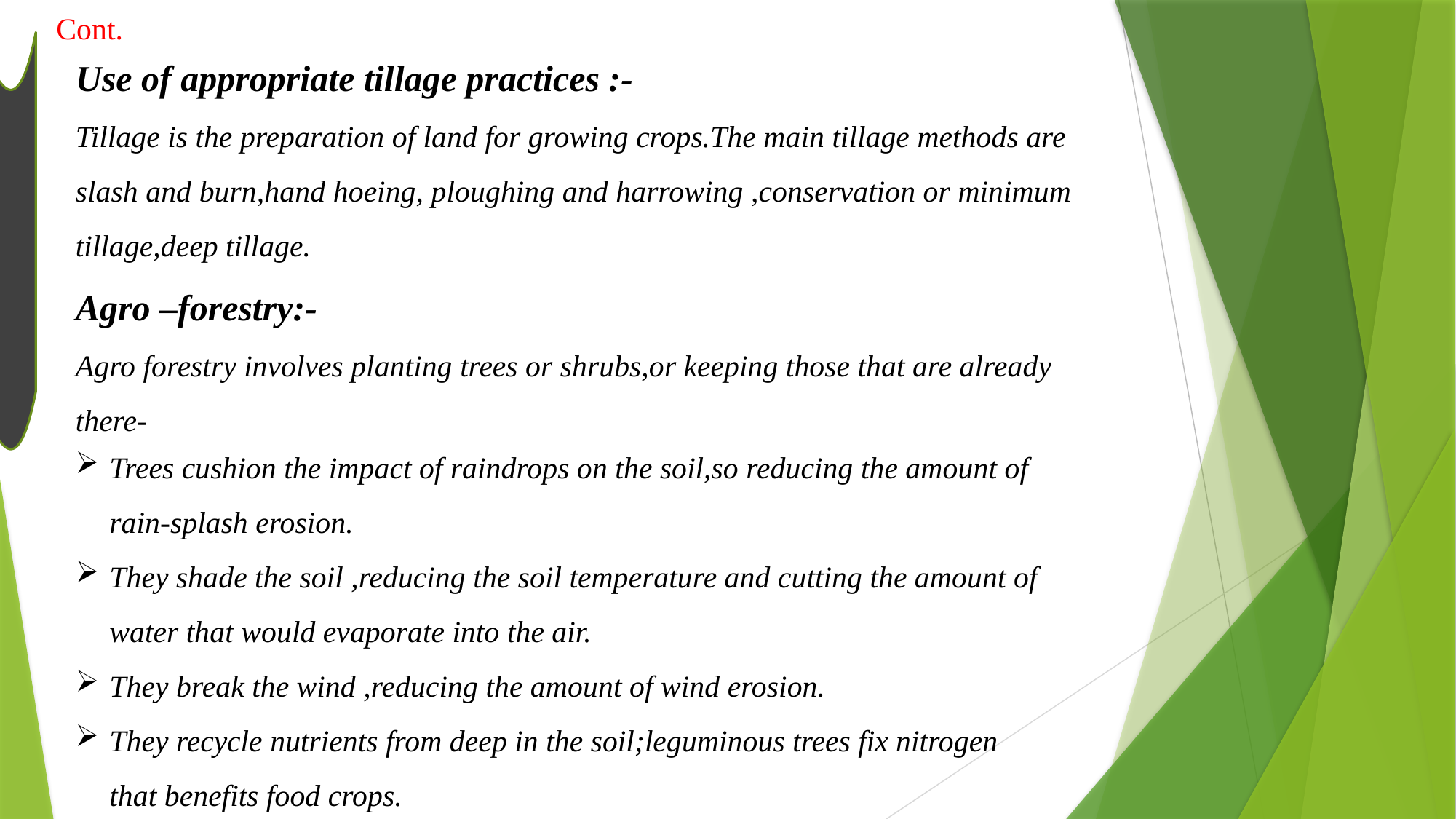

Cont.

Use of appropriate tillage practices :-
Tillage is the preparation of land for growing crops.The main tillage methods are slash and burn,hand hoeing, ploughing and harrowing ,conservation or minimum tillage,deep tillage.
Agro –forestry:-
Agro forestry involves planting trees or shrubs,or keeping those that are already there-
Trees cushion the impact of raindrops on the soil,so reducing the amount of rain-splash erosion.
They shade the soil ,reducing the soil temperature and cutting the amount of water that would evaporate into the air.
They break the wind ,reducing the amount of wind erosion.
They recycle nutrients from deep in the soil;leguminous trees fix nitrogen that benefits food crops.